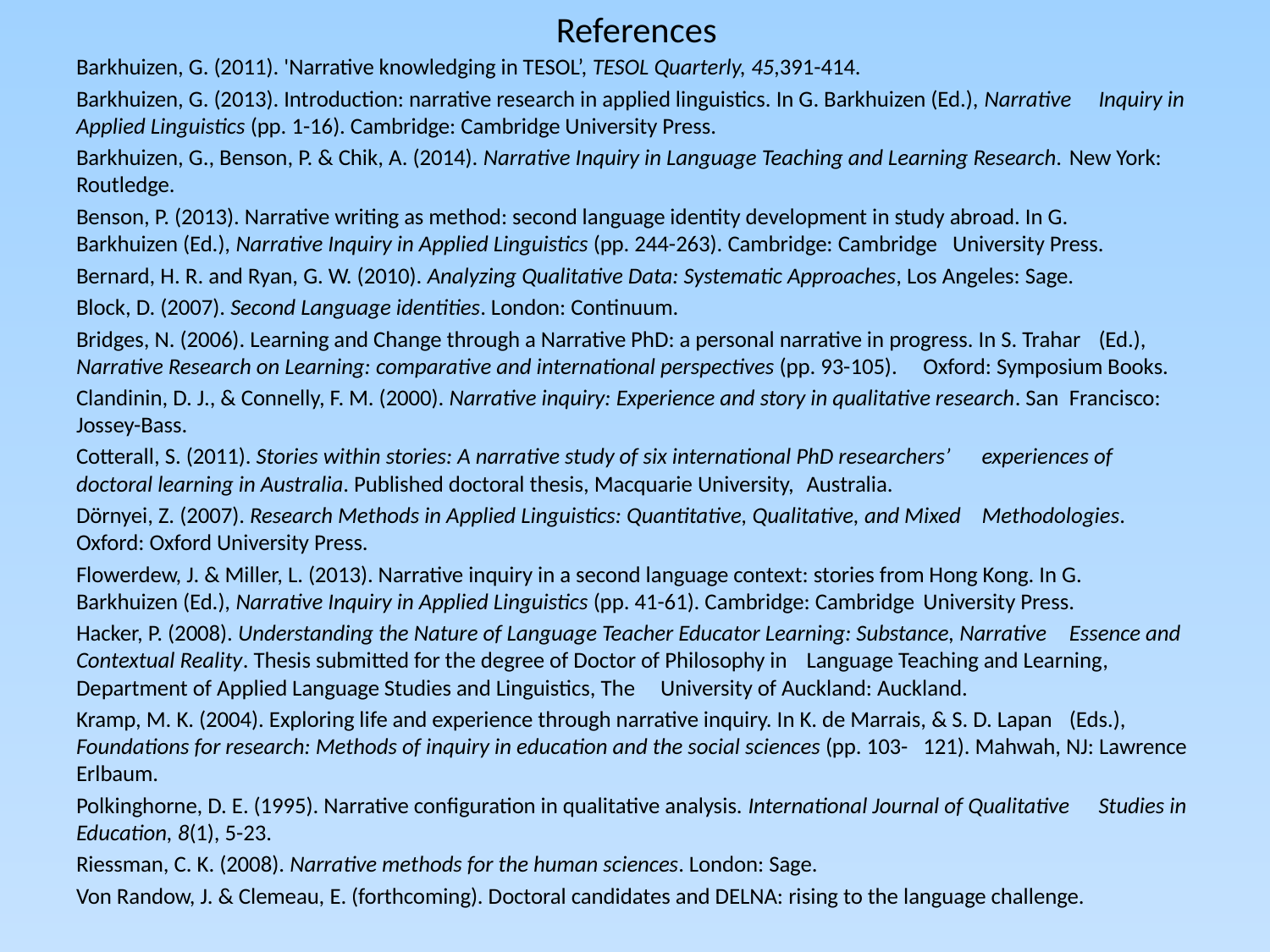

# References
Barkhuizen, G. (2011). 'Narrative knowledging in TESOL’, TESOL Quarterly, 45,391-414.
Barkhuizen, G. (2013). Introduction: narrative research in applied linguistics. In G. Barkhuizen (Ed.), Narrative 	Inquiry in Applied Linguistics (pp. 1-16). Cambridge: Cambridge University Press.
Barkhuizen, G., Benson, P. & Chik, A. (2014). Narrative Inquiry in Language Teaching and Learning Research. 	New York: Routledge.
Benson, P. (2013). Narrative writing as method: second language identity development in study abroad. In G. 	Barkhuizen (Ed.), Narrative Inquiry in Applied Linguistics (pp. 244-263). Cambridge: Cambridge 	University Press.
Bernard, H. R. and Ryan, G. W. (2010). Analyzing Qualitative Data: Systematic Approaches, Los Angeles: Sage.
Block, D. (2007). Second Language identities. London: Continuum.
Bridges, N. (2006). Learning and Change through a Narrative PhD: a personal narrative in progress. In S. Trahar 	(Ed.), Narrative Research on Learning: comparative and international perspectives (pp. 93-105). 	Oxford: Symposium Books.
Clandinin, D. J., & Connelly, F. M. (2000). Narrative inquiry: Experience and story in qualitative research. San 	Francisco: Jossey-Bass.
Cotterall, S. (2011). Stories within stories: A narrative study of six international PhD researchers’ 	experiences of doctoral learning in Australia. Published doctoral thesis, Macquarie University, 	Australia.
Dörnyei, Z. (2007). Research Methods in Applied Linguistics: Quantitative, Qualitative, and Mixed 	Methodologies. Oxford: Oxford University Press.
Flowerdew, J. & Miller, L. (2013). Narrative inquiry in a second language context: stories from Hong Kong. In G. 	Barkhuizen (Ed.), Narrative Inquiry in Applied Linguistics (pp. 41-61). Cambridge: Cambridge 	University Press.
Hacker, P. (2008). Understanding the Nature of Language Teacher Educator Learning: Substance, Narrative 	Essence and Contextual Reality. Thesis submitted for the degree of Doctor of Philosophy in 	Language Teaching and Learning, Department of Applied Language Studies and Linguistics, The 	University of Auckland: Auckland.
Kramp, M. K. (2004). Exploring life and experience through narrative inquiry. In K. de Marrais, & S. D. Lapan 	(Eds.), Foundations for research: Methods of inquiry in education and the social sciences (pp. 103-	121). Mahwah, NJ: Lawrence Erlbaum.
Polkinghorne, D. E. (1995). Narrative configuration in qualitative analysis. International Journal of Qualitative 	Studies in Education, 8(1), 5-23.
Riessman, C. K. (2008). Narrative methods for the human sciences. London: Sage.
Von Randow, J. & Clemeau, E. (forthcoming). Doctoral candidates and DELNA: rising to the language challenge.